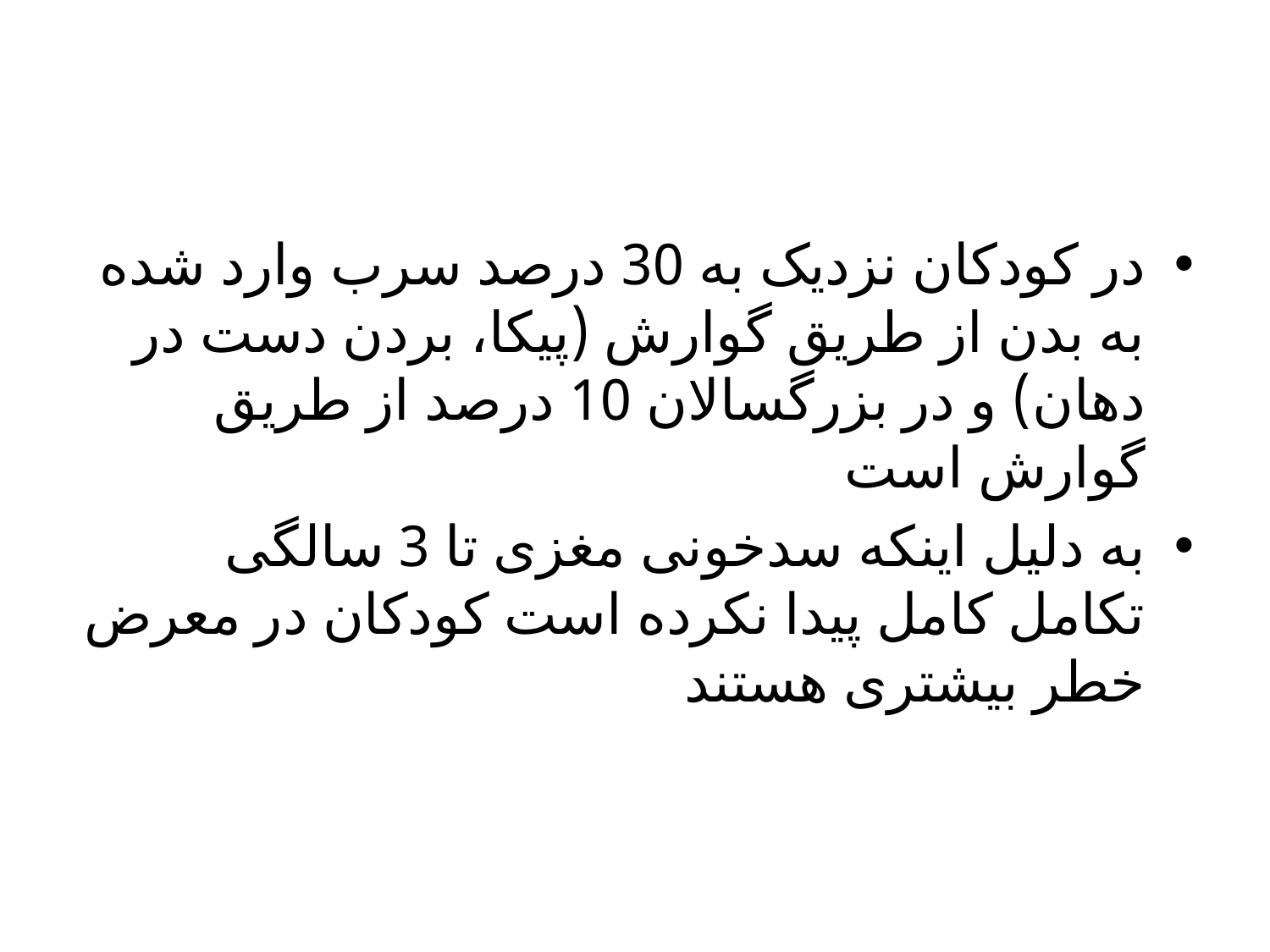

در کودکان نزدیک به 30 درصد سرب وارد شده به بدن از طریق گوارش (پیکا، بردن دست در دهان) و در بزرگسالان 10 درصد از طریق گوارش است
به دلیل اینکه سدخونی مغزی تا 3 سالگی تکامل کامل پیدا نکرده است کودکان در معرض خطر بیشتری هستند